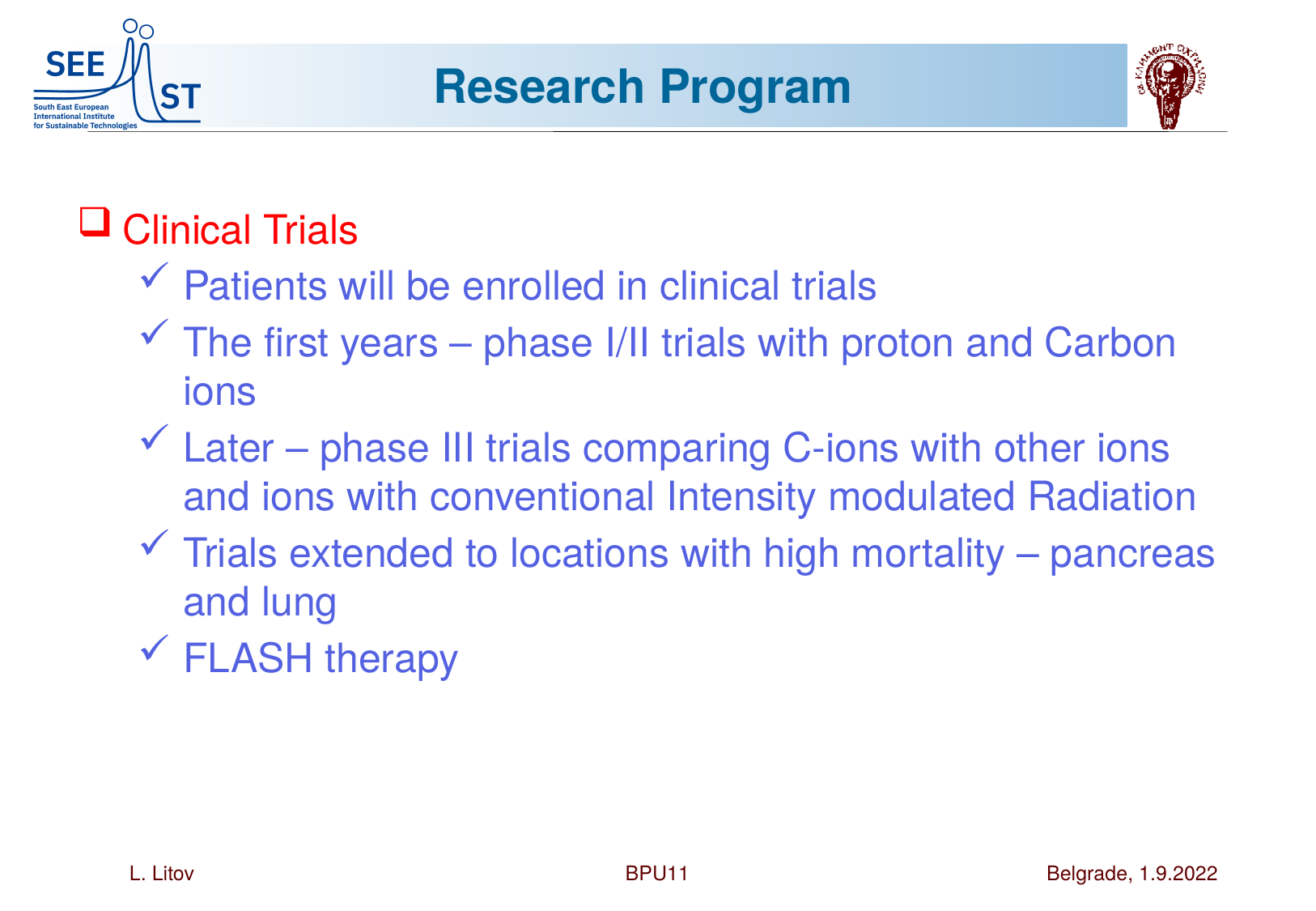

# Research Program
Clinical Trials
Patients will be enrolled in clinical trials
The first years – phase I/II trials with proton and Carbon ions
Later – phase III trials comparing C-ions with other ions and ions with conventional Intensity modulated Radiation
Trials extended to locations with high mortality – pancreas and lung
FLASH therapy